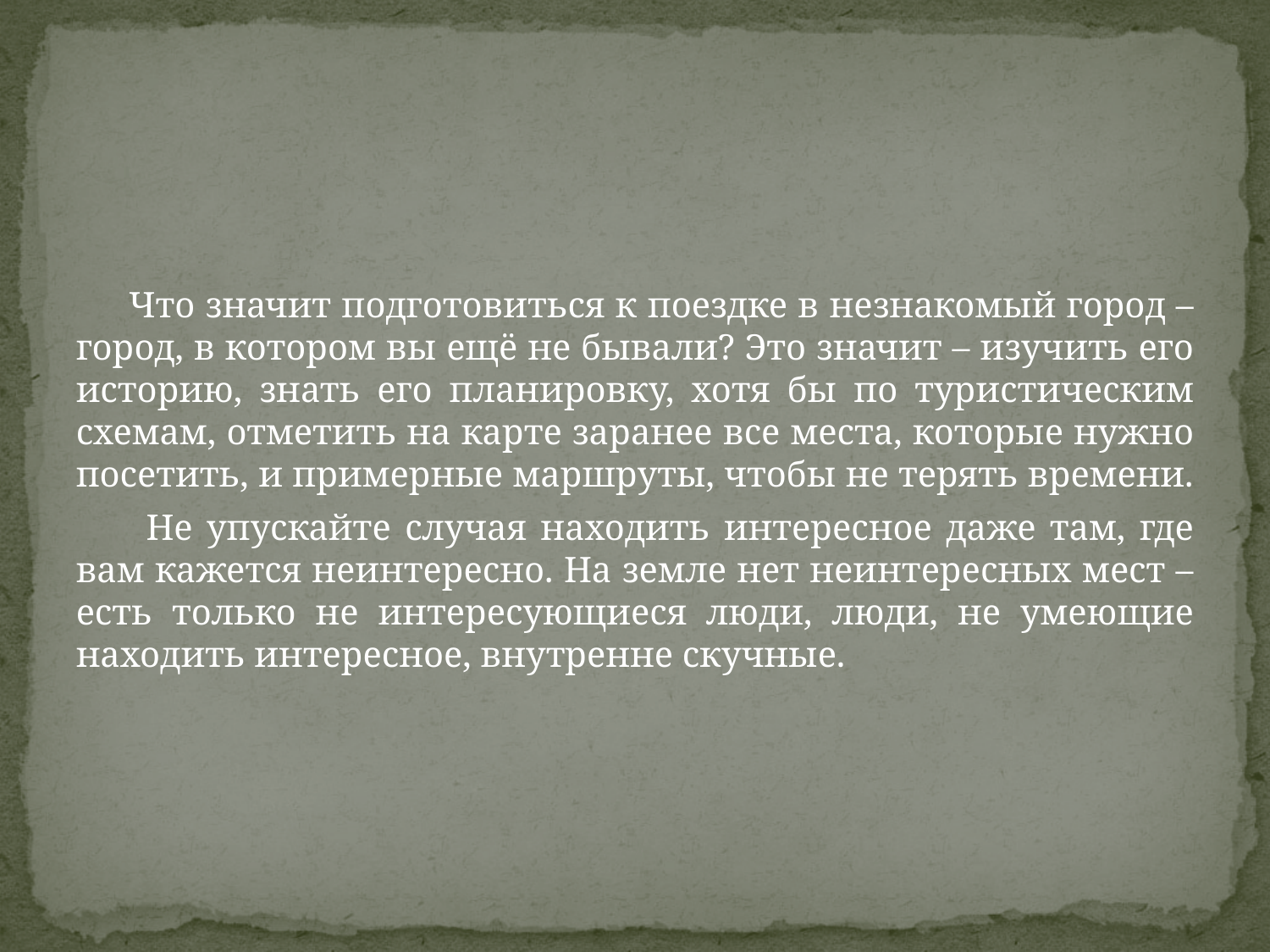

Что значит подготовиться к поездке в незнакомый город – город, в котором вы ещё не бывали? Это значит – изучить его историю, знать его планировку, хотя бы по туристическим схемам, отметить на карте заранее все места, которые нужно посетить, и примерные маршруты, чтобы не терять времени.
     Не упускайте случая находить интересное даже там, где вам кажется неинтересно. На земле нет неинтересных мест – есть только не интересующиеся люди, люди, не умеющие находить интересное, внутренне скучные.